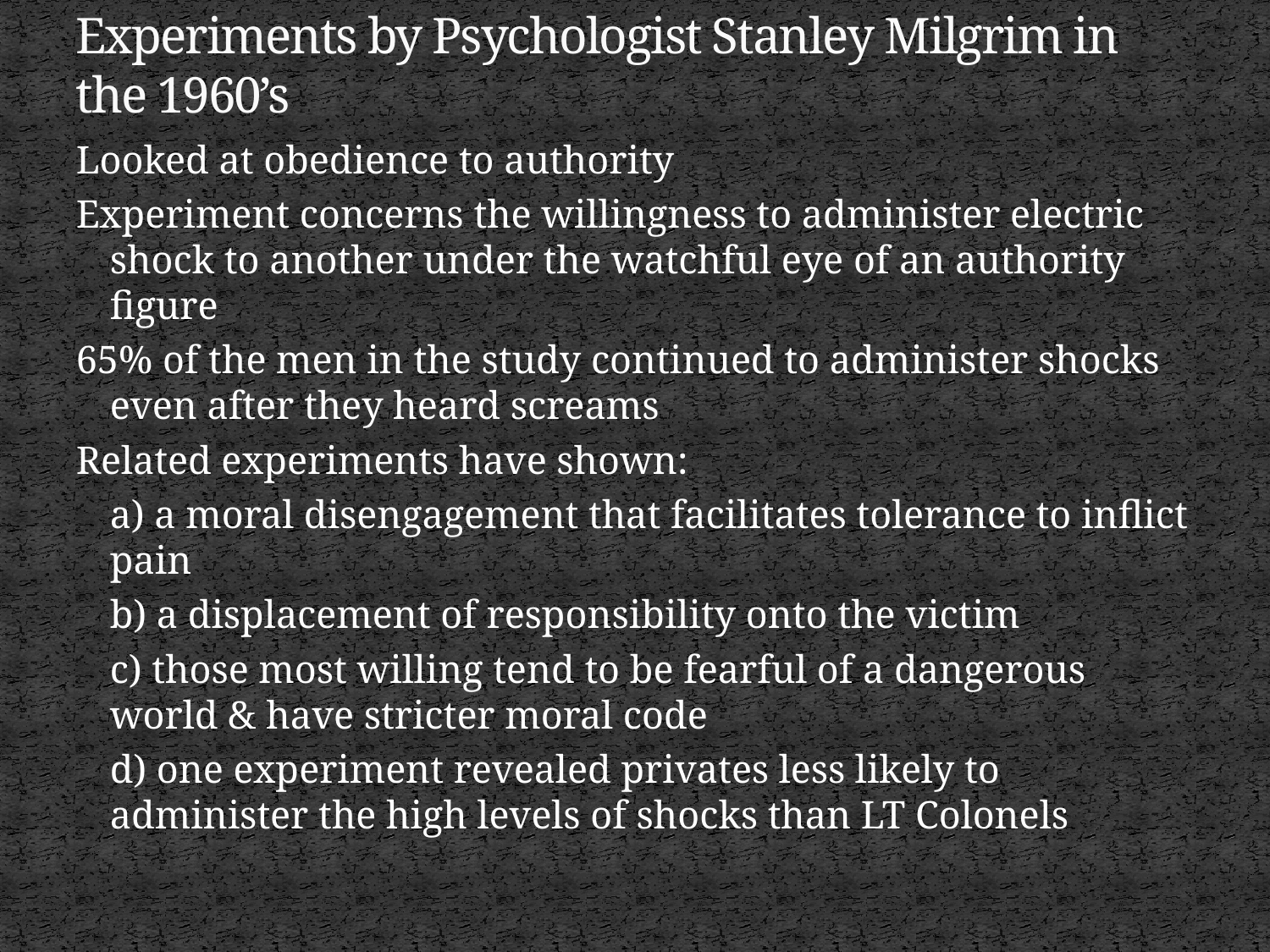

# Experiments by Psychologist Stanley Milgrim in the 1960’s
Looked at obedience to authority
Experiment concerns the willingness to administer electric shock to another under the watchful eye of an authority figure
65% of the men in the study continued to administer shocks even after they heard screams
Related experiments have shown:
	a) a moral disengagement that facilitates tolerance to inflict pain
	b) a displacement of responsibility onto the victim
	c) those most willing tend to be fearful of a dangerous world & have stricter moral code
	d) one experiment revealed privates less likely to administer the high levels of shocks than LT Colonels